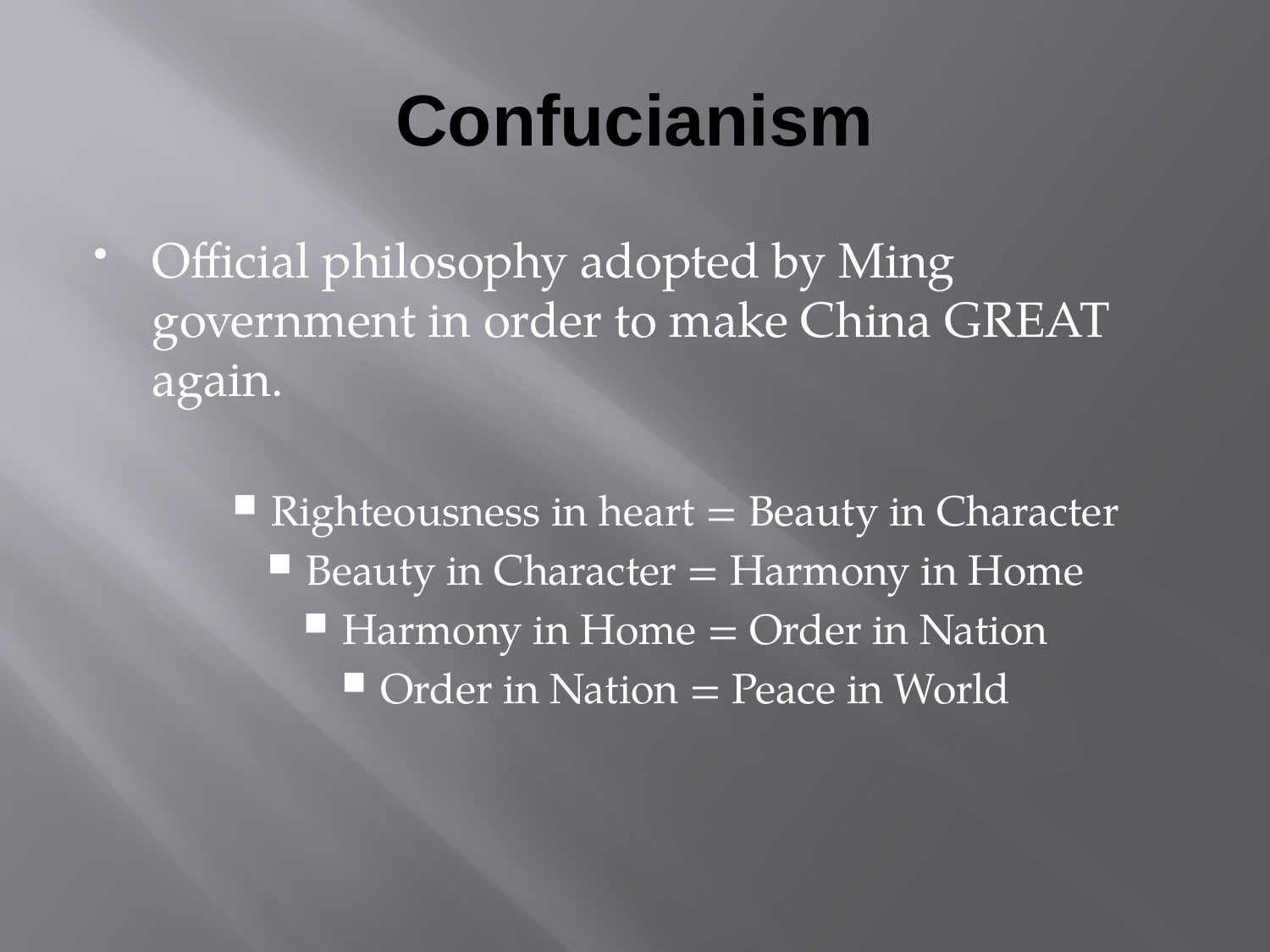

# Confucianism
Official philosophy adopted by Ming government in order to make China GREAT again.

Righteousness in heart = Beauty in Character
Beauty in Character = Harmony in Home
Harmony in Home = Order in Nation
Order in Nation = Peace in World